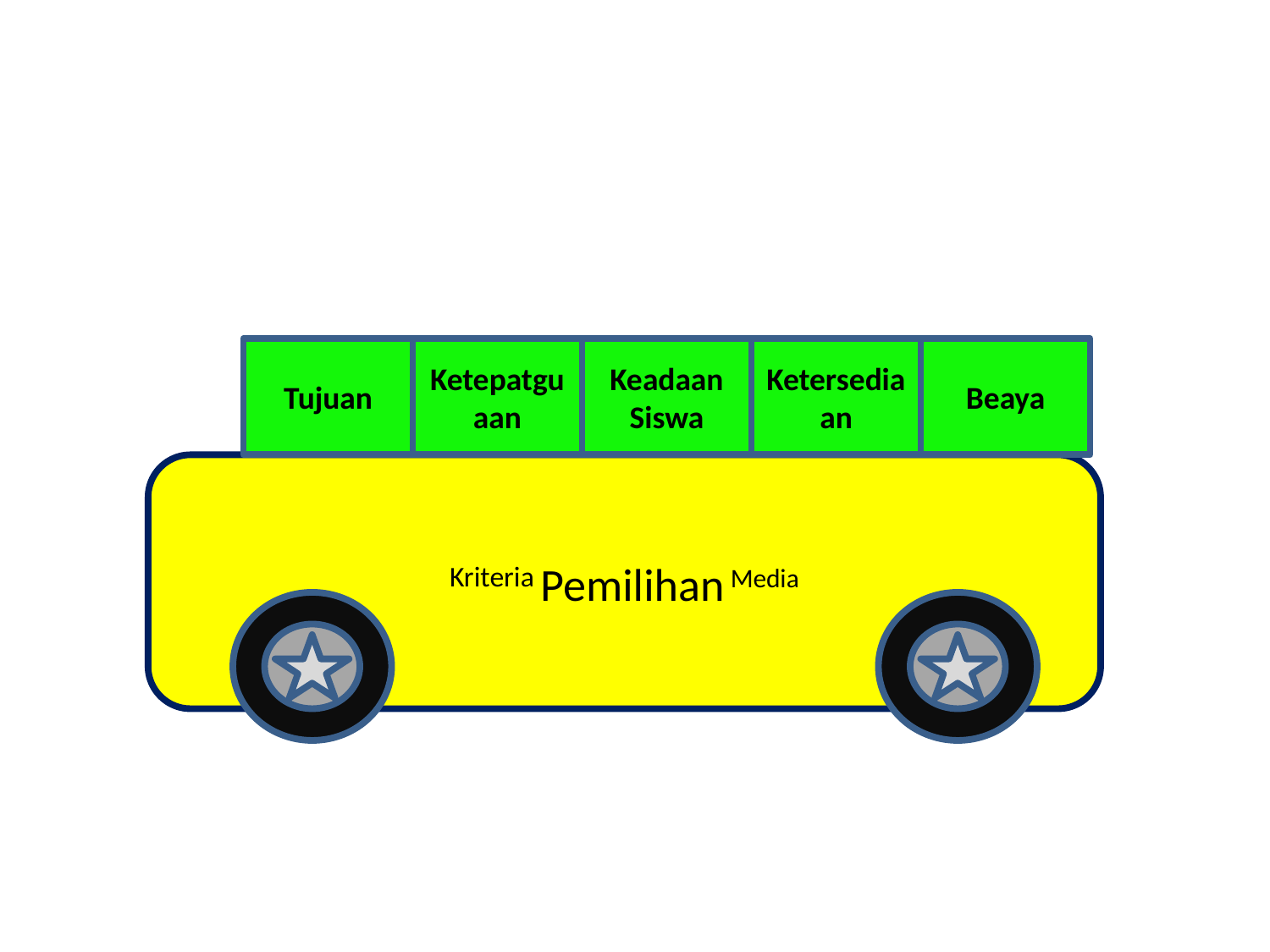

Tujuan
Ketepatguaan
Keadaan Siswa
Ketersediaan
Beaya
Kriteria Pemilihan Media